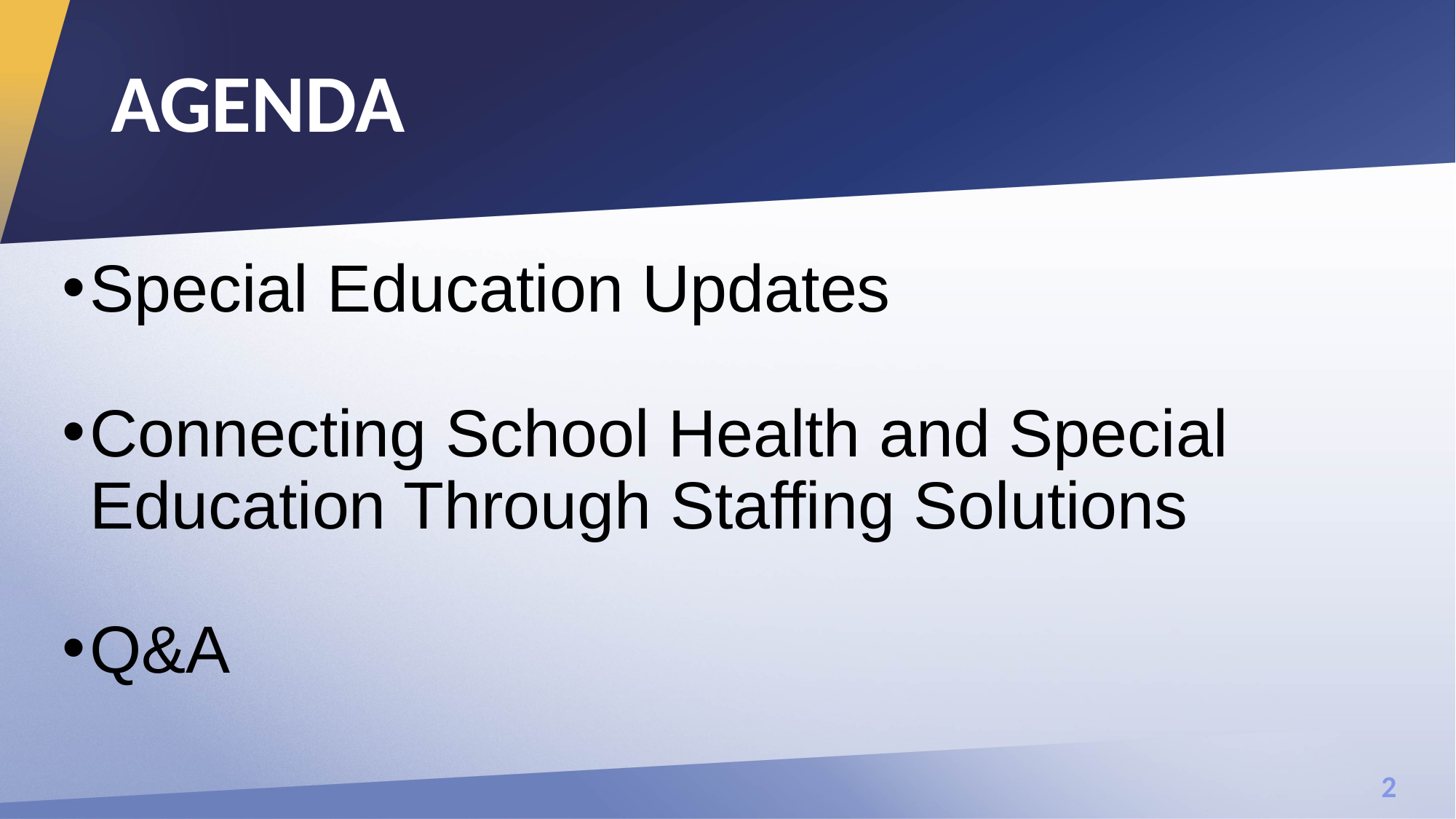

# AGENDA
Special Education Updates

Connecting School Health and Special Education Through Staffing Solutions

Q&A